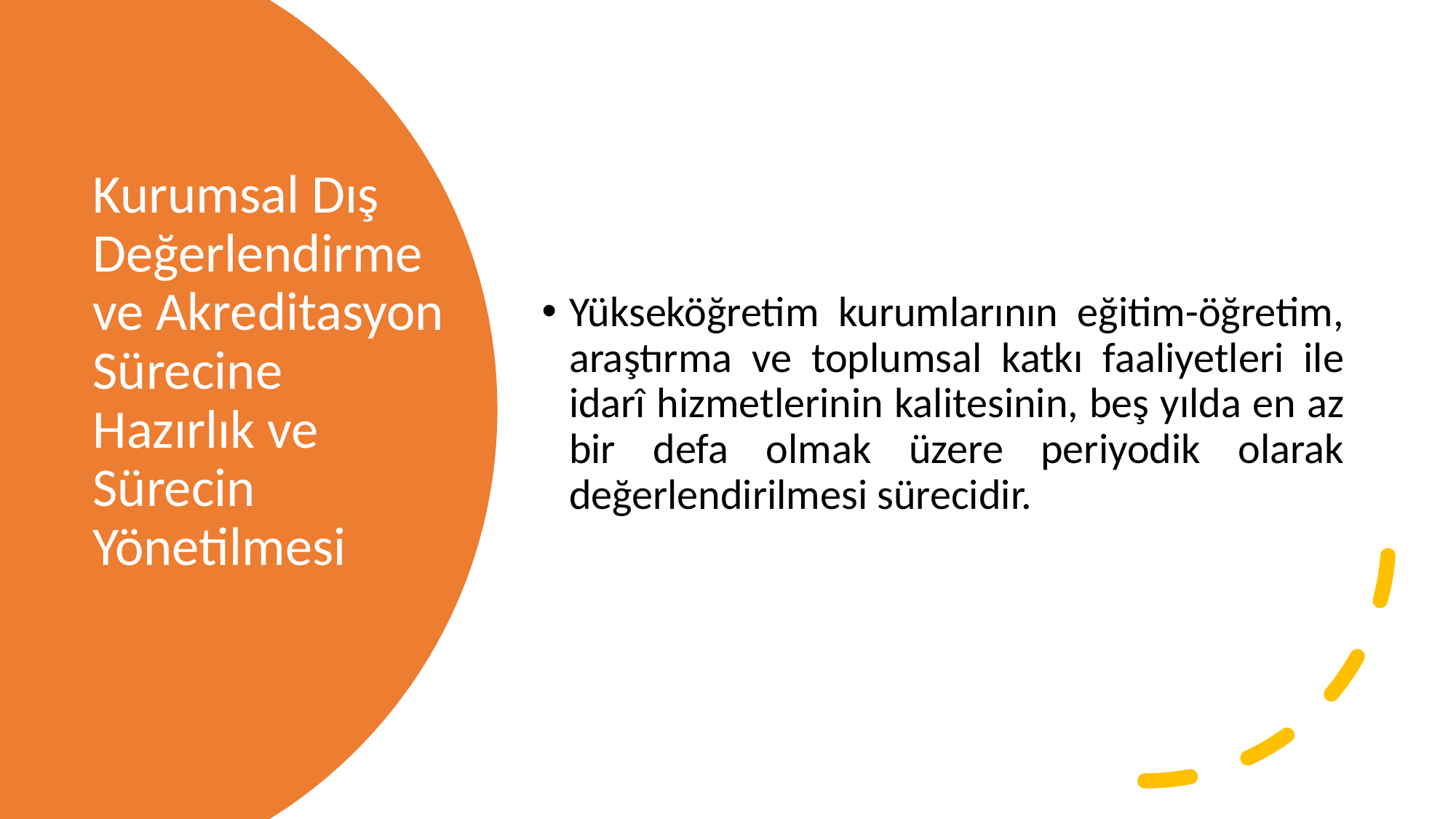

Yükseköğretim kurumlarının eğitim-öğretim, araştırma ve toplumsal katkı faaliyetleri ile idarî hizmetlerinin kalitesinin, beş yılda en az bir defa olmak üzere periyodik olarak değerlendirilmesi sürecidir.
# Kurumsal Dış Değerlendirme ve Akreditasyon Sürecine Hazırlık ve Sürecin Yönetilmesi